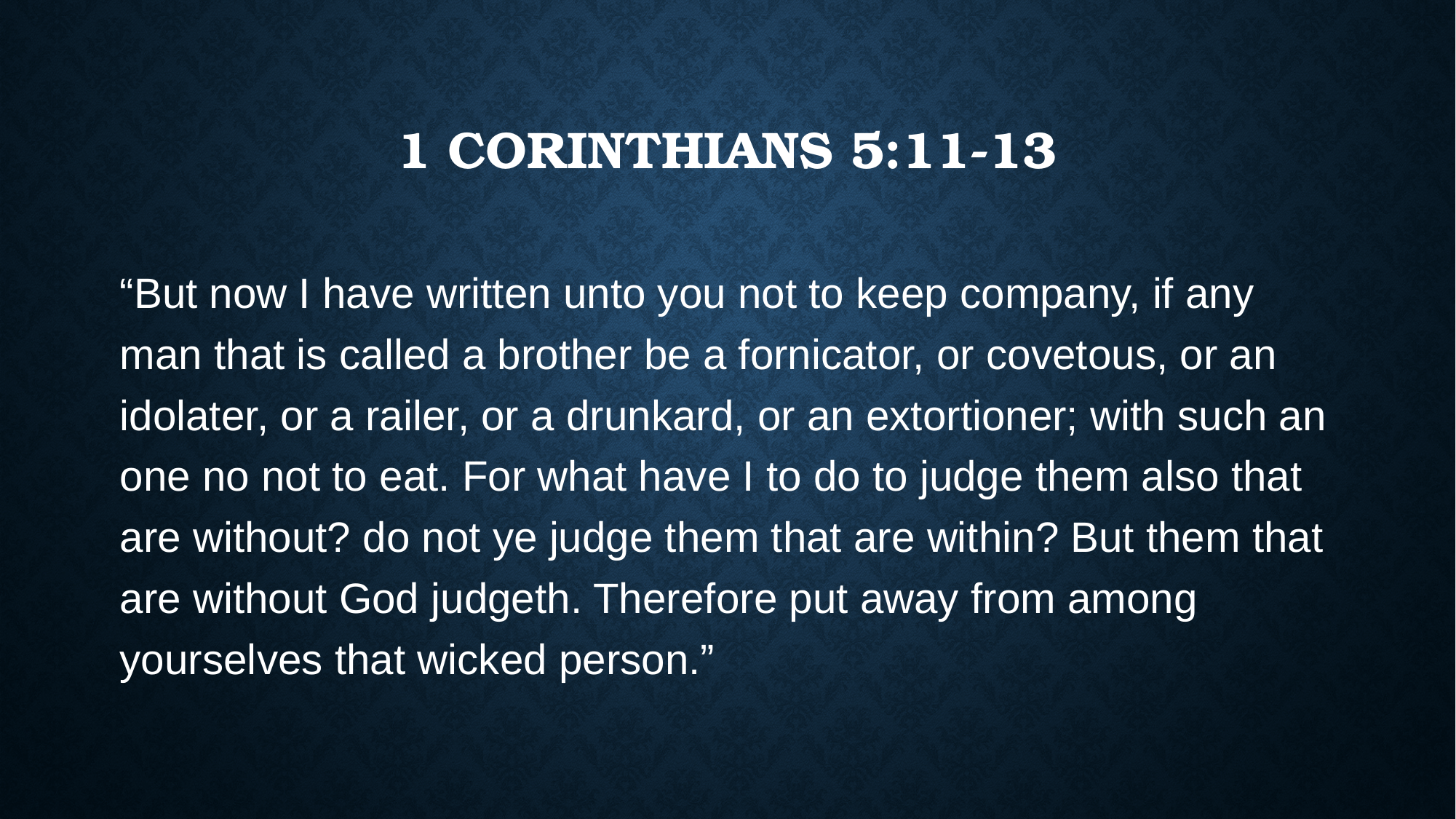

# 1 Corinthians 5:11-13
“But now I have written unto you not to keep company, if any man that is called a brother be a fornicator, or covetous, or an idolater, or a railer, or a drunkard, or an extortioner; with such an one no not to eat. For what have I to do to judge them also that are without? do not ye judge them that are within? But them that are without God judgeth. Therefore put away from among yourselves that wicked person.”